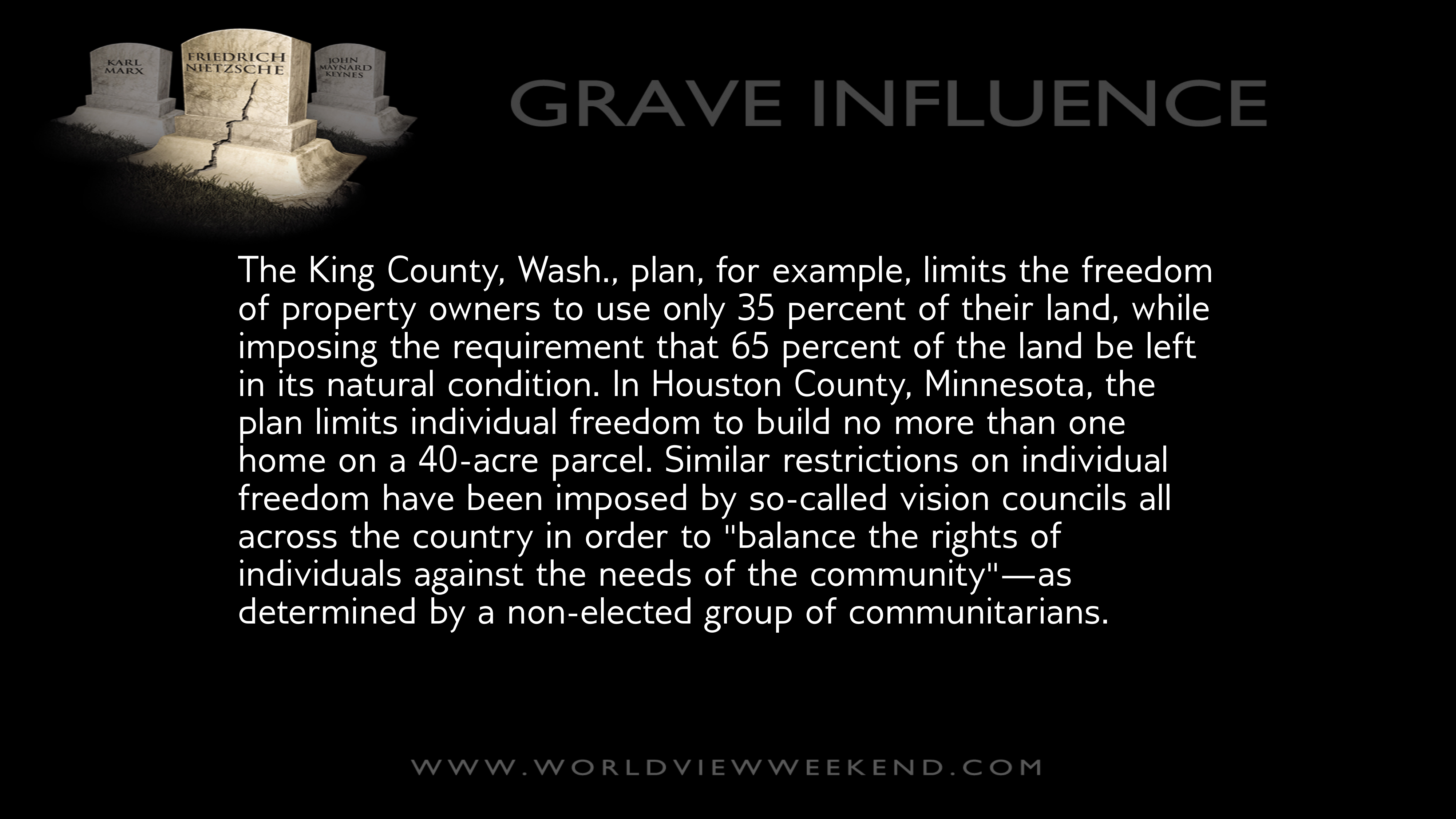

The King County, Wash., plan, for example, limits the freedom of property owners to use only 35 percent of their land, while imposing the requirement that 65 percent of the land be left in its natural condition. In Houston County, Minnesota, the plan limits individual freedom to build no more than one home on a 40-acre parcel. Similar restrictions on individual freedom have been imposed by so-called vision councils all across the country in order to "balance the rights of individuals against the needs of the community"—as determined by a non-elected group of communitarians.